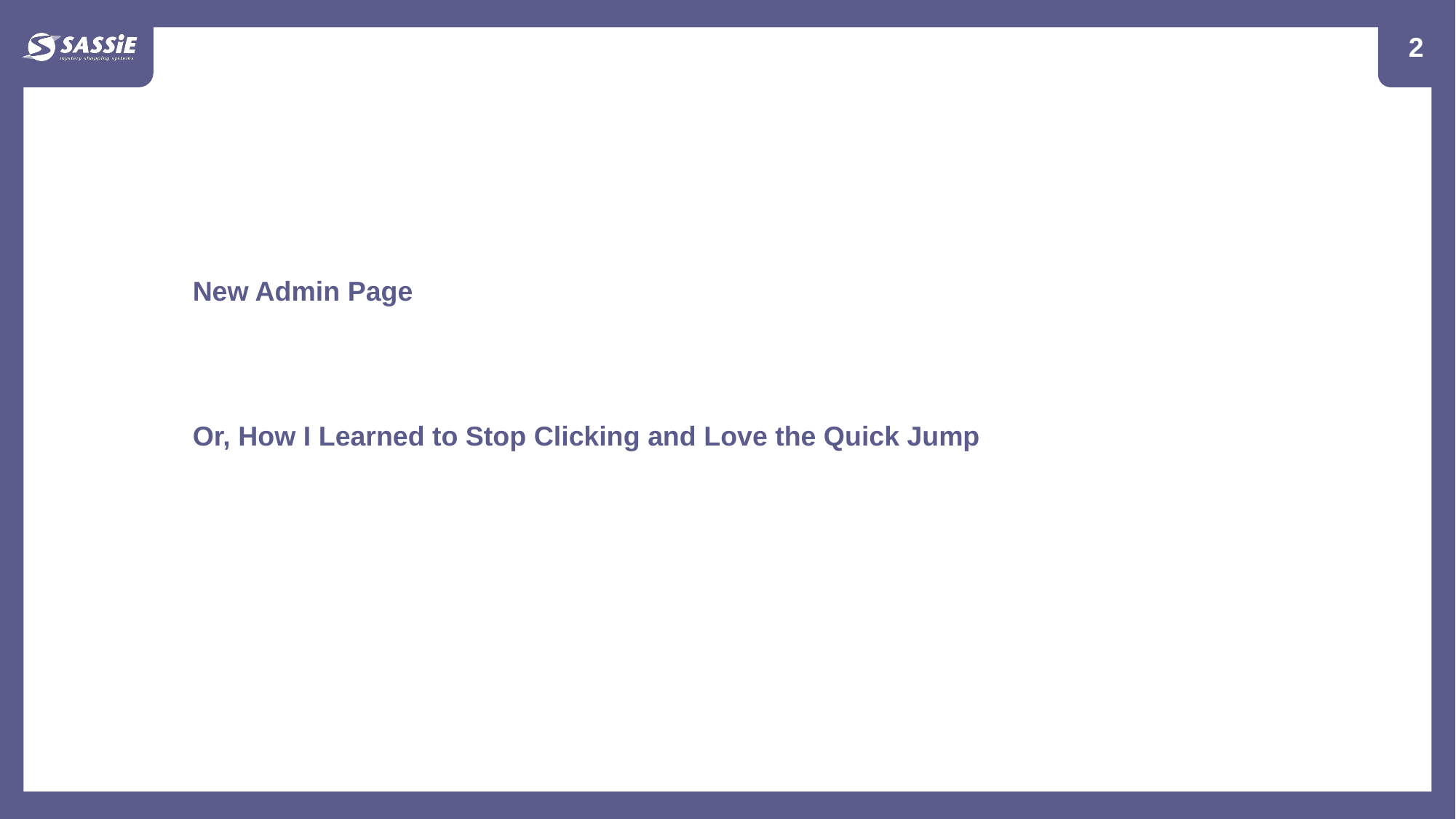

2
New Admin Page
Or, How I Learned to Stop Clicking and Love the Quick Jump